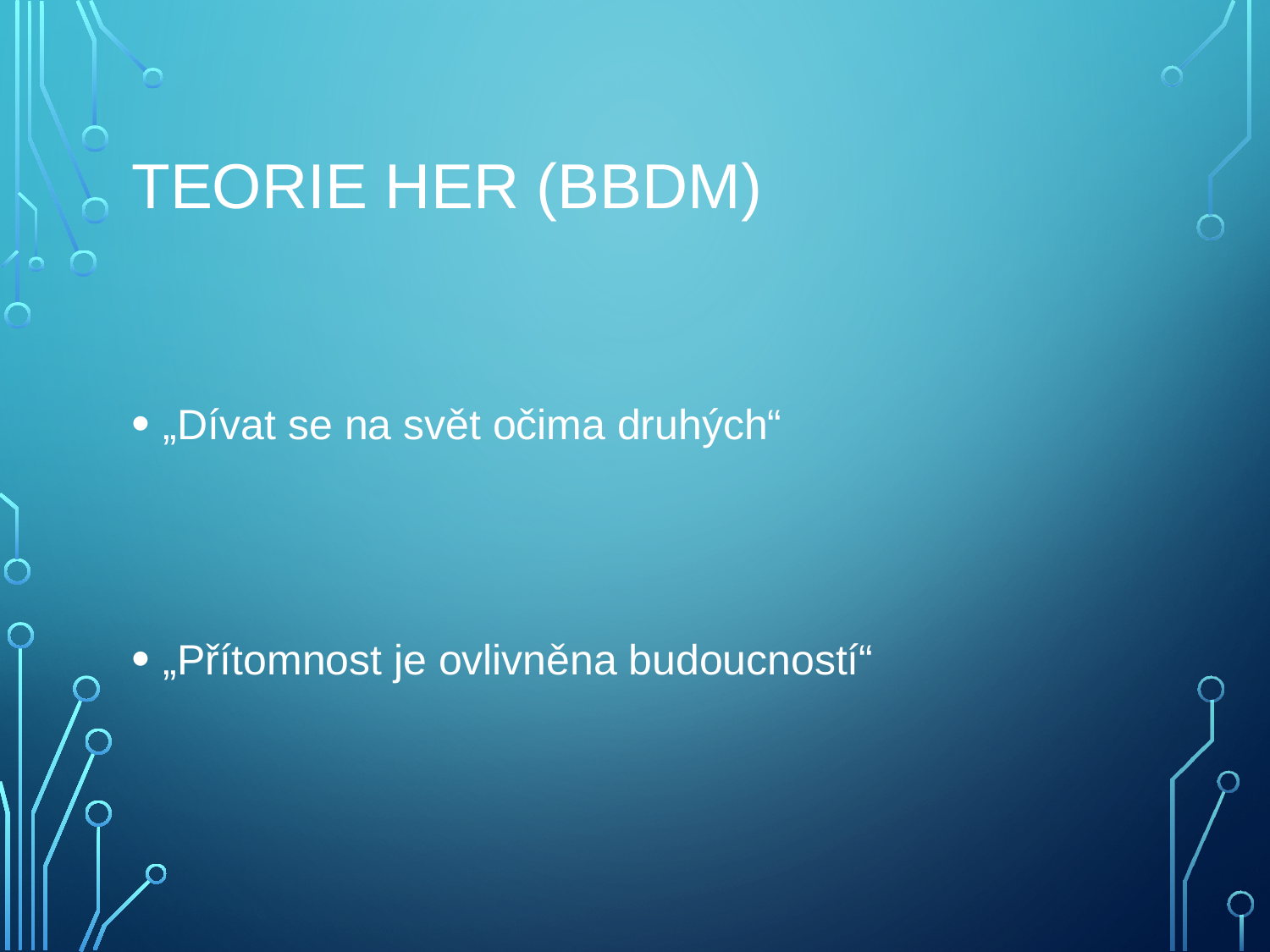

# Teorie her (BBdM)

„Dívat se na svět očima druhých“

„Přítomnost je ovlivněna budoucností“